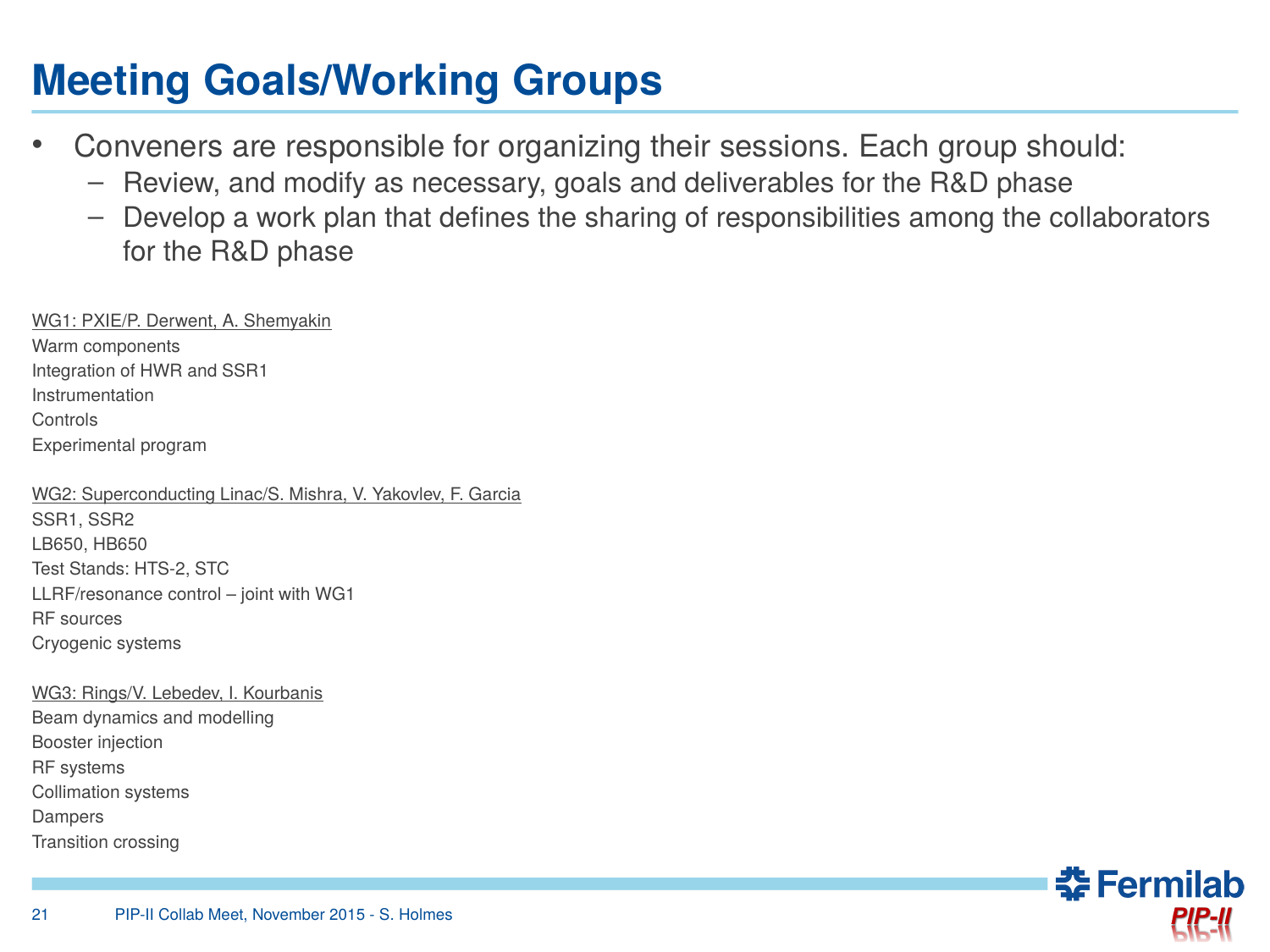

# Meeting Goals/Working Groups
Conveners are responsible for organizing their sessions. Each group should:
Review, and modify as necessary, goals and deliverables for the R&D phase
Develop a work plan that defines the sharing of responsibilities among the collaborators for the R&D phase

WG1: PXIE/P. Derwent, A. Shemyakin
Warm components
Integration of HWR and SSR1
Instrumentation
Controls
Experimental program

WG2: Superconducting Linac/S. Mishra, V. Yakovlev, F. Garcia
SSR1, SSR2
LB650, HB650
Test Stands: HTS-2, STC
LLRF/resonance control – joint with WG1
RF sources
Cryogenic systems

WG3: Rings/V. Lebedev, I. Kourbanis
Beam dynamics and modelling
Booster injection
RF systems
Collimation systems
Dampers
Transition crossing

21
PIP-II Collab Meet, November 2015 - S. Holmes